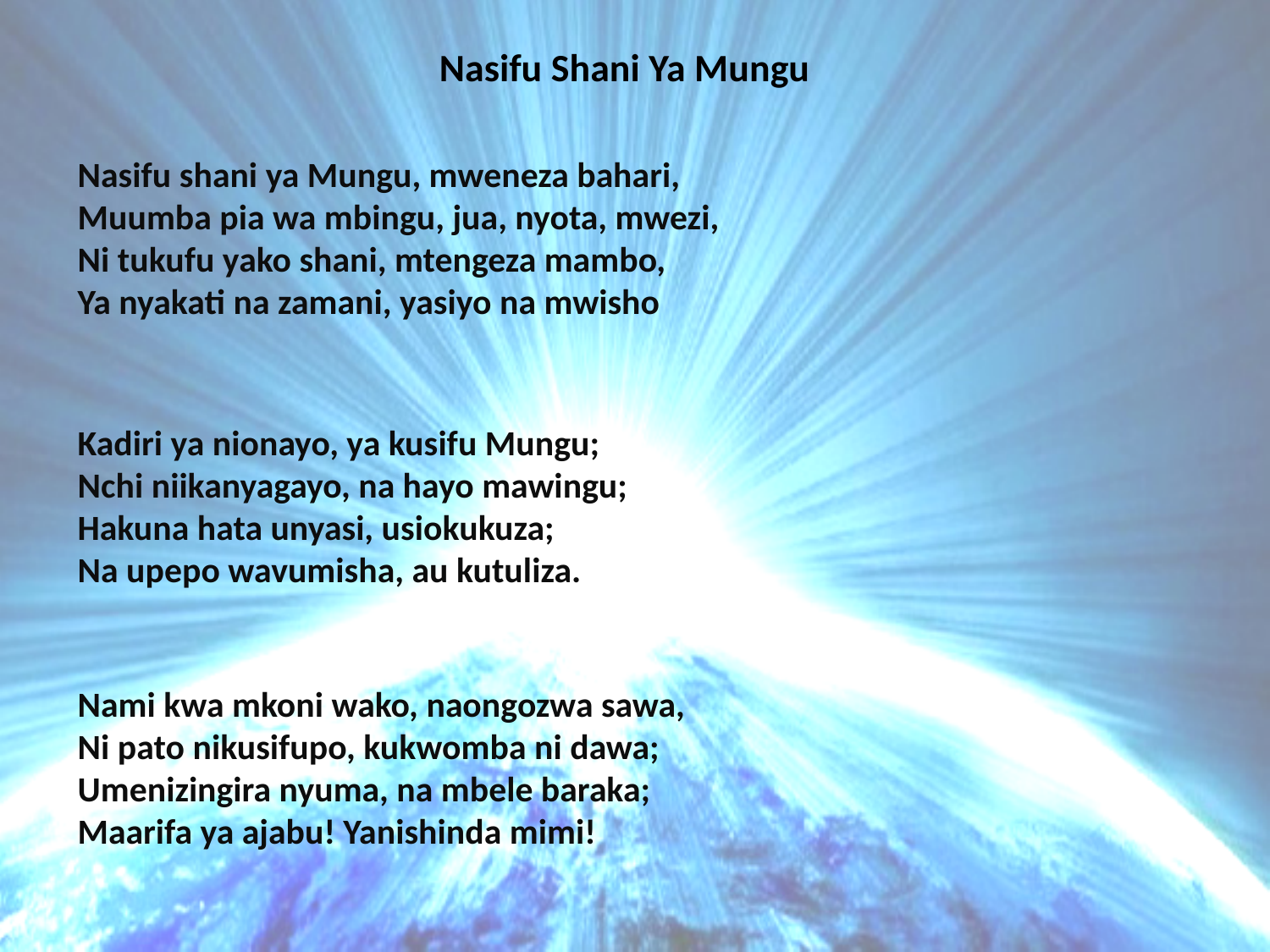

# Nasifu Shani Ya Mungu
Nasifu shani ya Mungu, mweneza bahari, Muumba pia wa mbingu, jua, nyota, mwezi,
Ni tukufu yako shani, mtengeza mambo,        Ya nyakati na zamani, yasiyo na mwisho

Kadiri ya nionayo, ya kusifu Mungu;
Nchi niikanyagayo, na hayo mawingu;
Hakuna hata unyasi, usiokukuza;
Na upepo wavumisha, au kutuliza.
Nami kwa mkoni wako, naongozwa sawa,
Ni pato nikusifupo, kukwomba ni dawa; Umenizingira nyuma, na mbele baraka;
Maarifa ya ajabu! Yanishinda mimi!